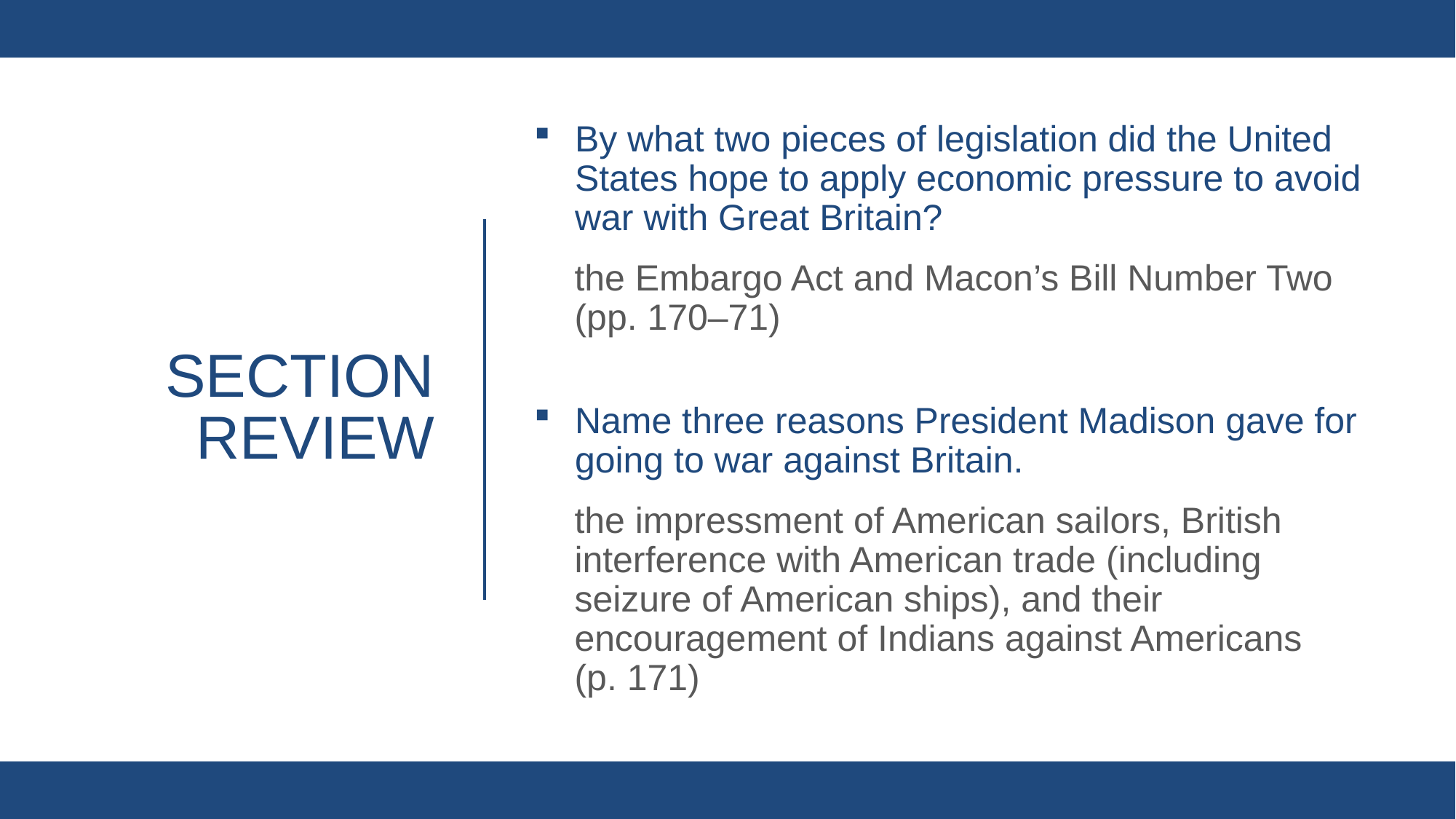

By what two pieces of legislation did the United States hope to apply economic pressure to avoid war with Great Britain?
the Embargo Act and Macon’s Bill Number Two (pp. 170–71)

Name three reasons President Madison gave for going to war against Britain.
the impressment of American sailors, British interference with American trade (including seizure of American ships), and their encouragement of Indians against Americans
(p. 171)
# Section review